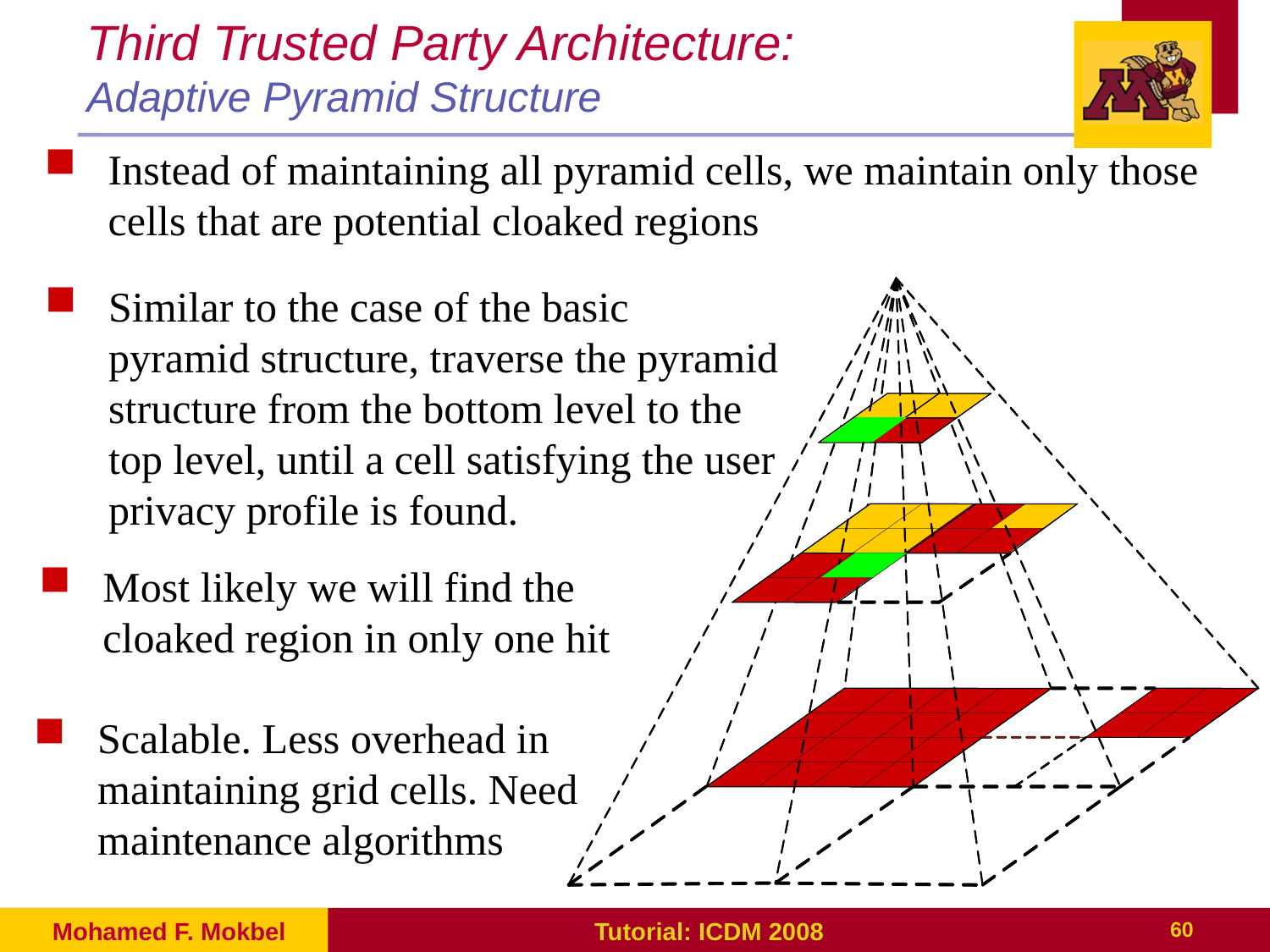

# Third Trusted Party Architecture: Adaptive Pyramid Structure
Instead of maintaining all pyramid cells, we maintain only those cells that are potential cloaked regions
Similar to the case of the basic pyramid structure, traverse the pyramid structure from the bottom level to the top level, until a cell satisfying the user privacy profile is found.

Most likely we will find the cloaked region in only one hit

Scalable. Less overhead in maintaining grid cells. Need maintenance algorithms

Mohamed F. Mokbel
Tutorial: ICDM 2008
60